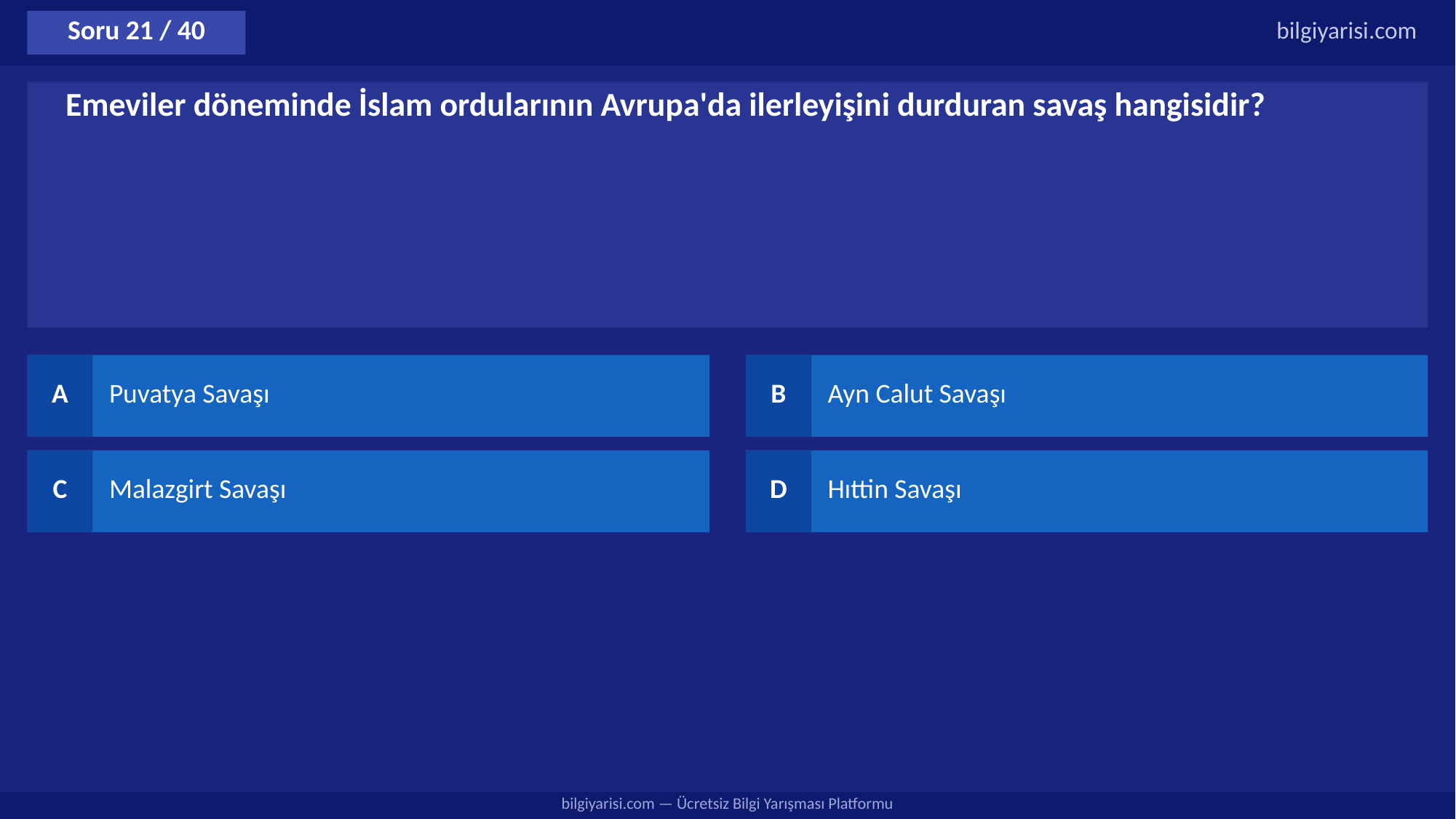

Soru 21 / 40
bilgiyarisi.com

Emeviler döneminde İslam ordularının Avrupa'da ilerleyişini durduran savaş hangisidir?

A
Puvatya Savaşı

B
Ayn Calut Savaşı

C
Malazgirt Savaşı

D
Hıttin Savaşı
bilgiyarisi.com — Ücretsiz Bilgi Yarışması Platformu